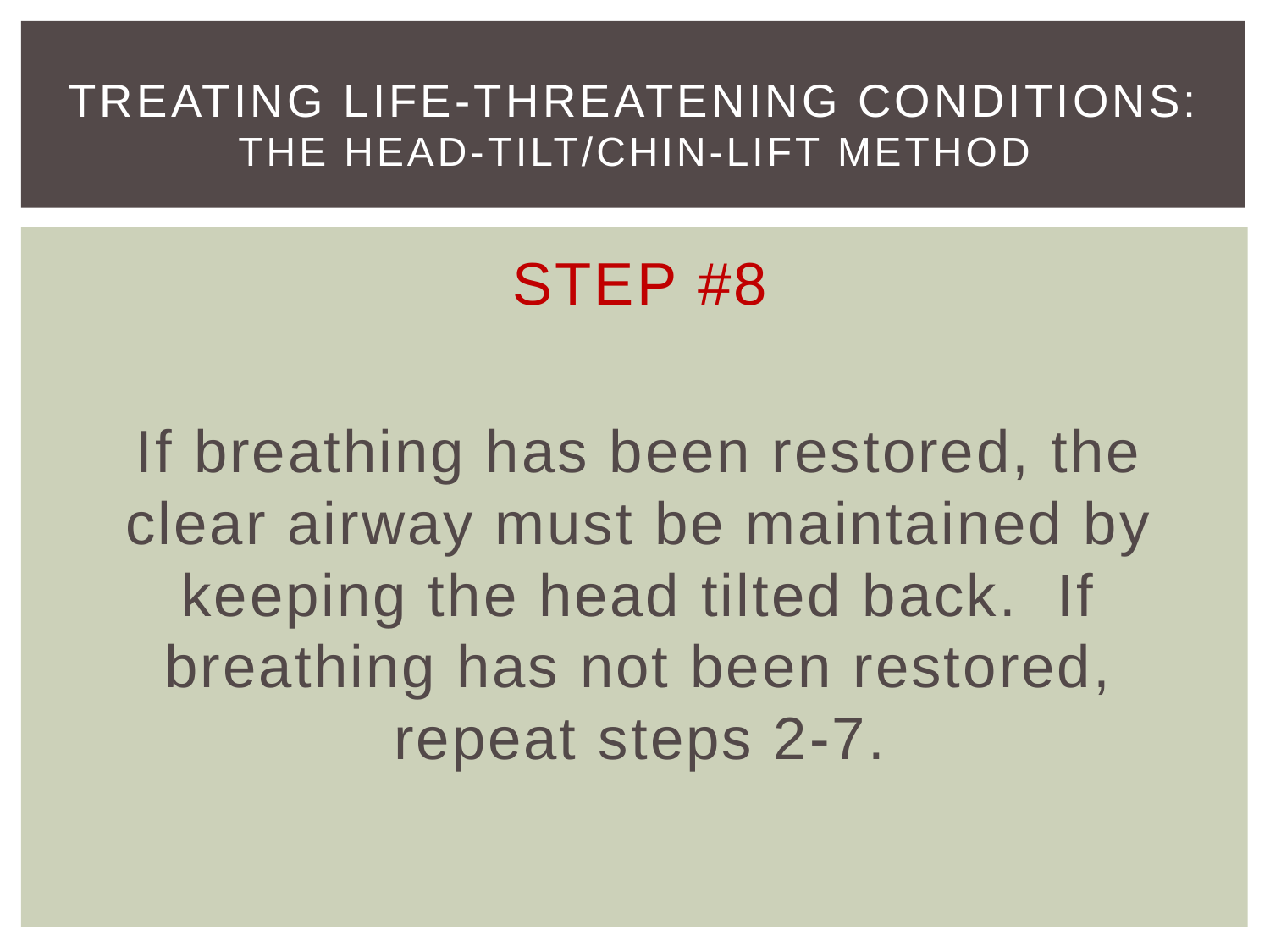

# Treating Life-Threatening Conditions: The Head-Tilt/Chin-Lift Method
STEP #8

If breathing has been restored, the clear airway must be maintained by keeping the head tilted back.  If breathing has not been restored, repeat steps 2-7.